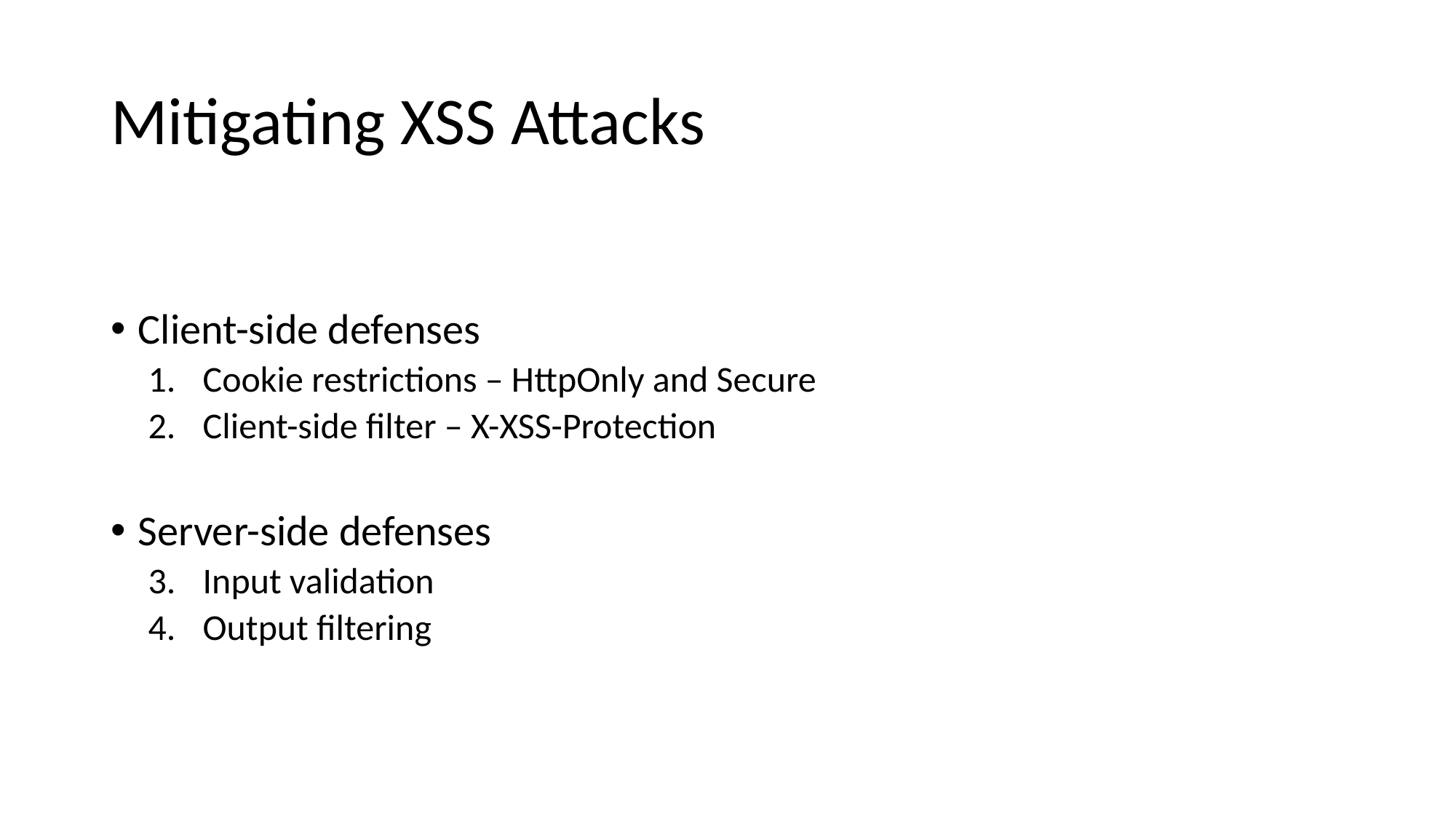

# Mitigating XSS Attacks
Client-side defenses
Cookie restrictions – HttpOnly and Secure
Client-side filter – X-XSS-Protection

Server-side defenses
Input validation
Output filtering